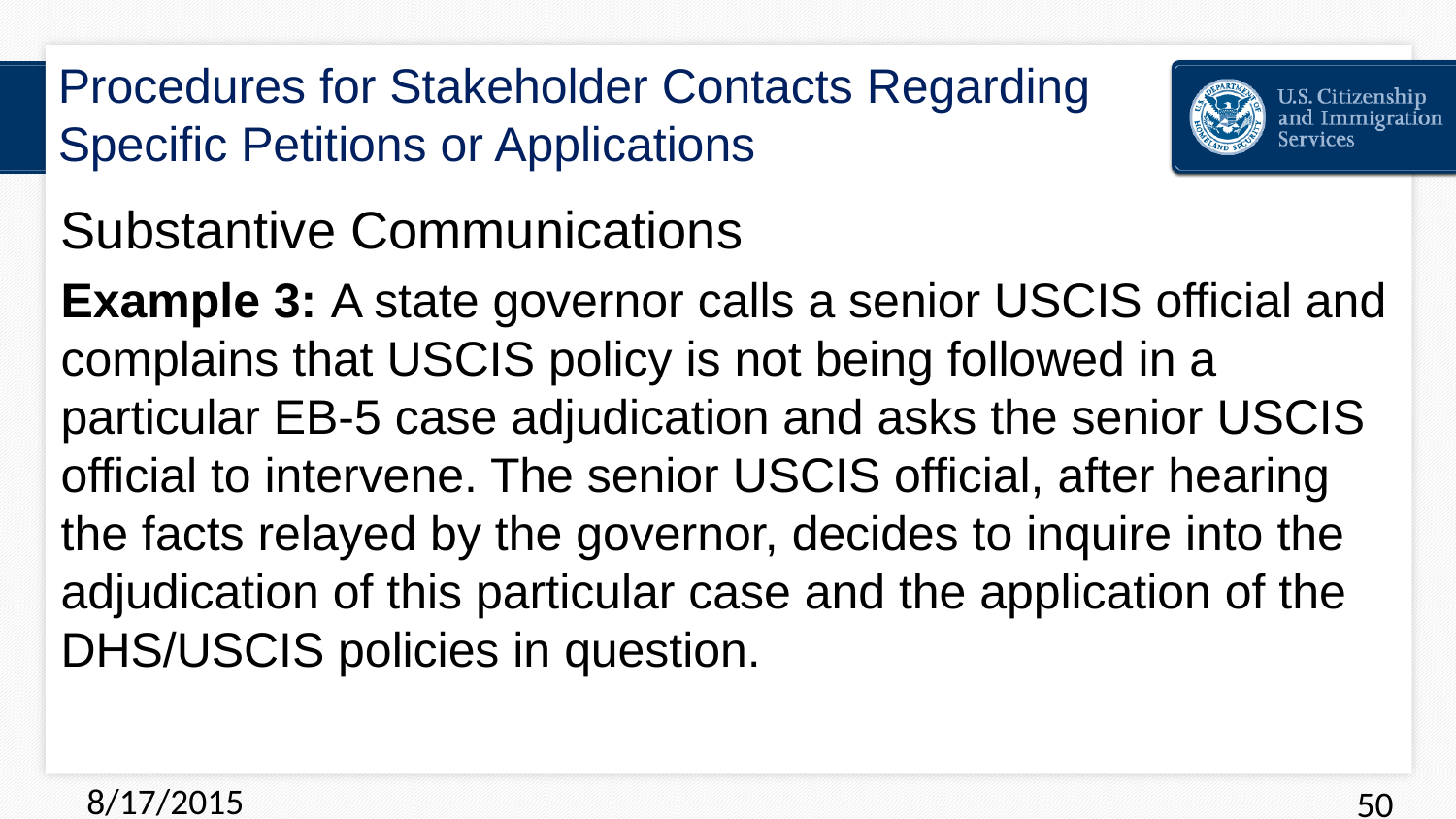

# Procedures for Stakeholder Contacts Regarding Specific Petitions or Applications
Substantive Communications
Example 3: A state governor calls a senior USCIS official and complains that USCIS policy is not being followed in a particular EB-5 case adjudication and asks the senior USCIS official to intervene. The senior USCIS official, after hearing the facts relayed by the governor, decides to inquire into the adjudication of this particular case and the application of the DHS/USCIS policies in question.
8/17/2015
50